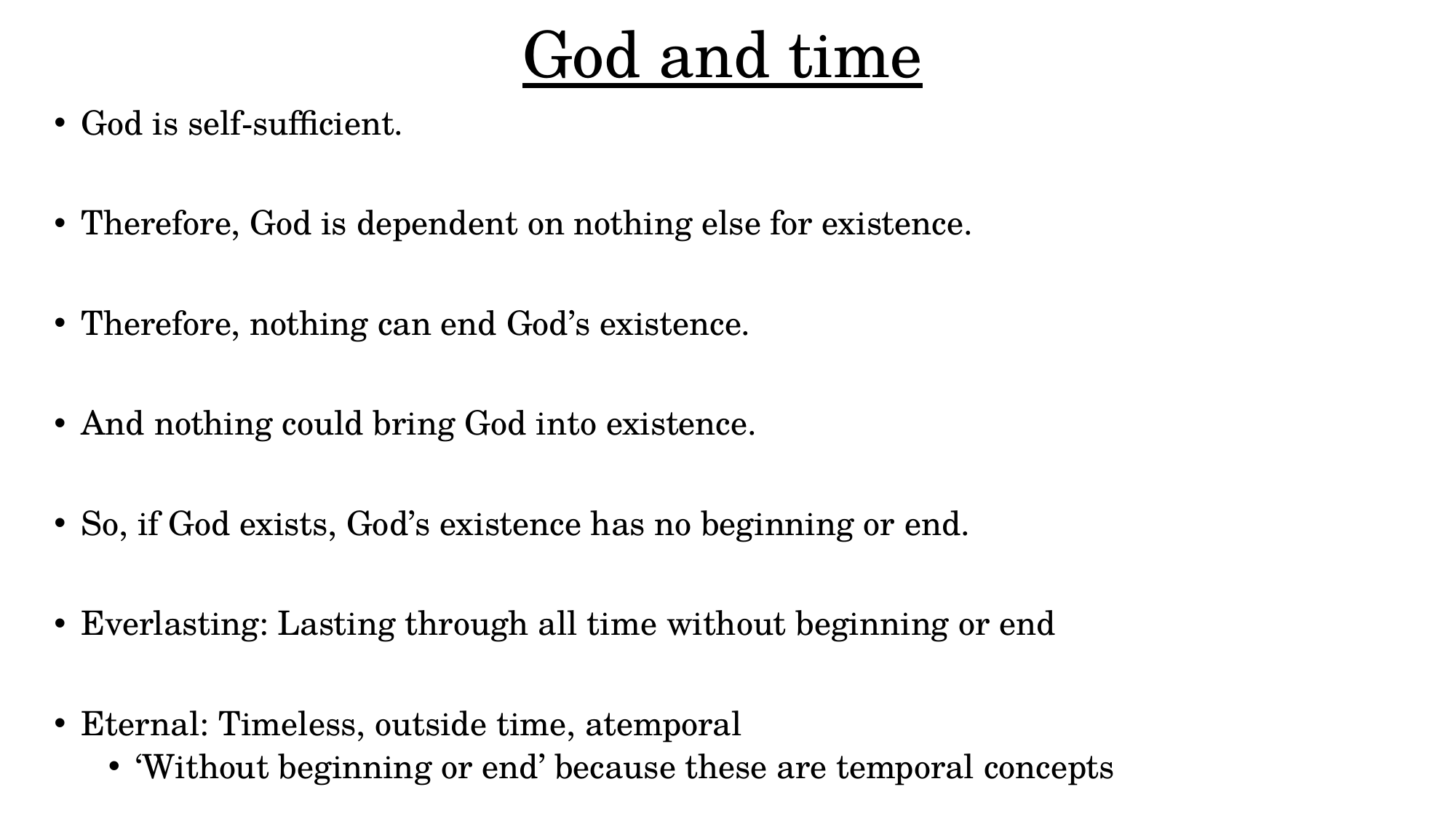

# God and time
God is self-sufficient.

Therefore, God is dependent on nothing else for existence.

Therefore, nothing can end God’s existence.

And nothing could bring God into existence.

So, if God exists, God’s existence has no beginning or end.

Everlasting: Lasting through all time without beginning or end

Eternal: Timeless, outside time, atemporal
‘Without beginning or end’ because these are temporal concepts